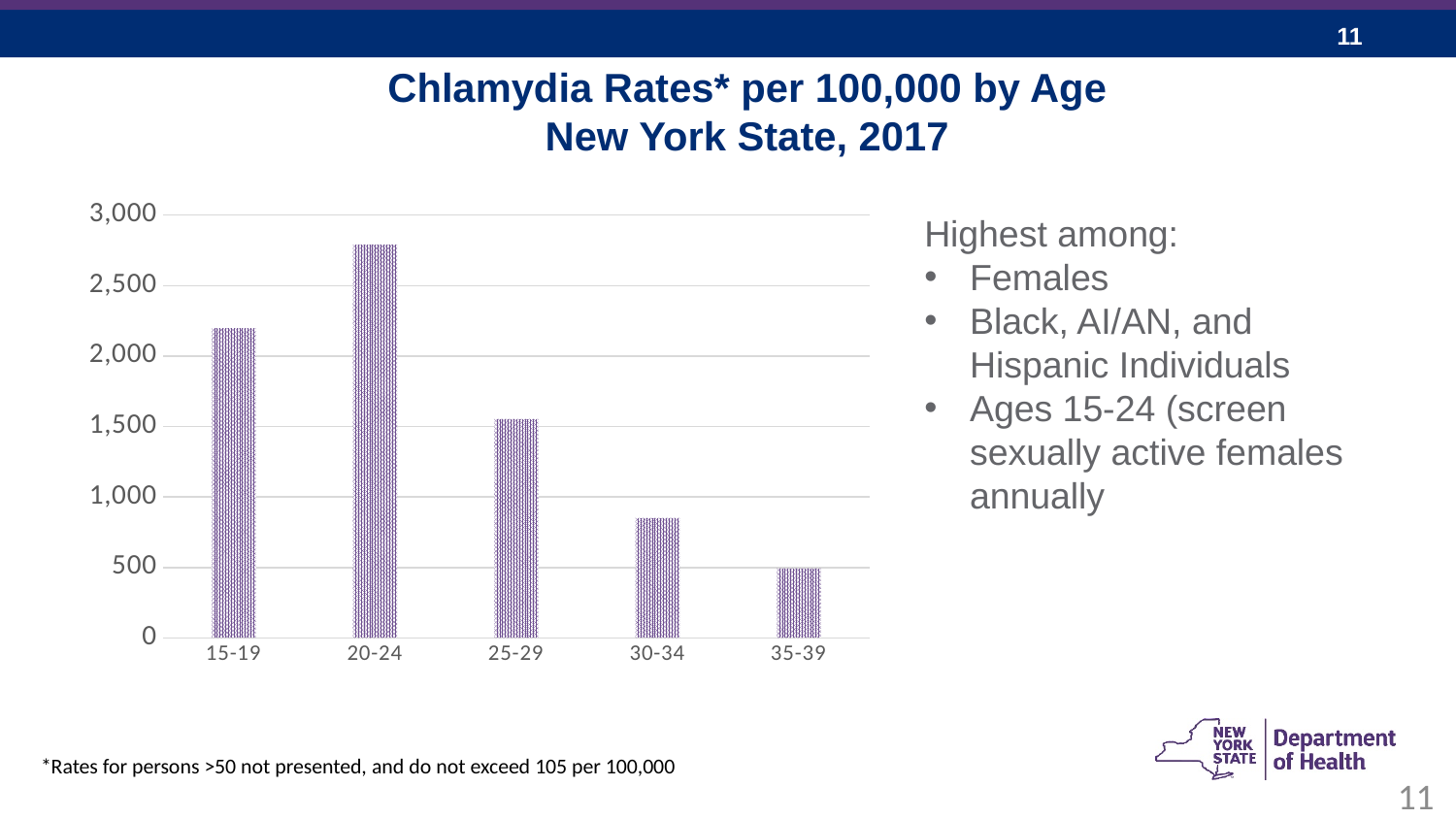

# Chlamydia Rates* per 100,000 by Age New York State, 2017

### Chart

| Category | Chlamydia |
|---|---|
| 15-19 | 2196.58 |
| 20-24 | 2790.86 |
| 25-29 | 1553.77 |
| 30-34 | 850.93 |
| 35-39 | 493.51 |
Highest among:
Females
Black, AI/AN, and Hispanic Individuals
Ages 15-24 (screen sexually active females annually

*Rates for persons >50 not presented, and do not exceed 105 per 100,000
11